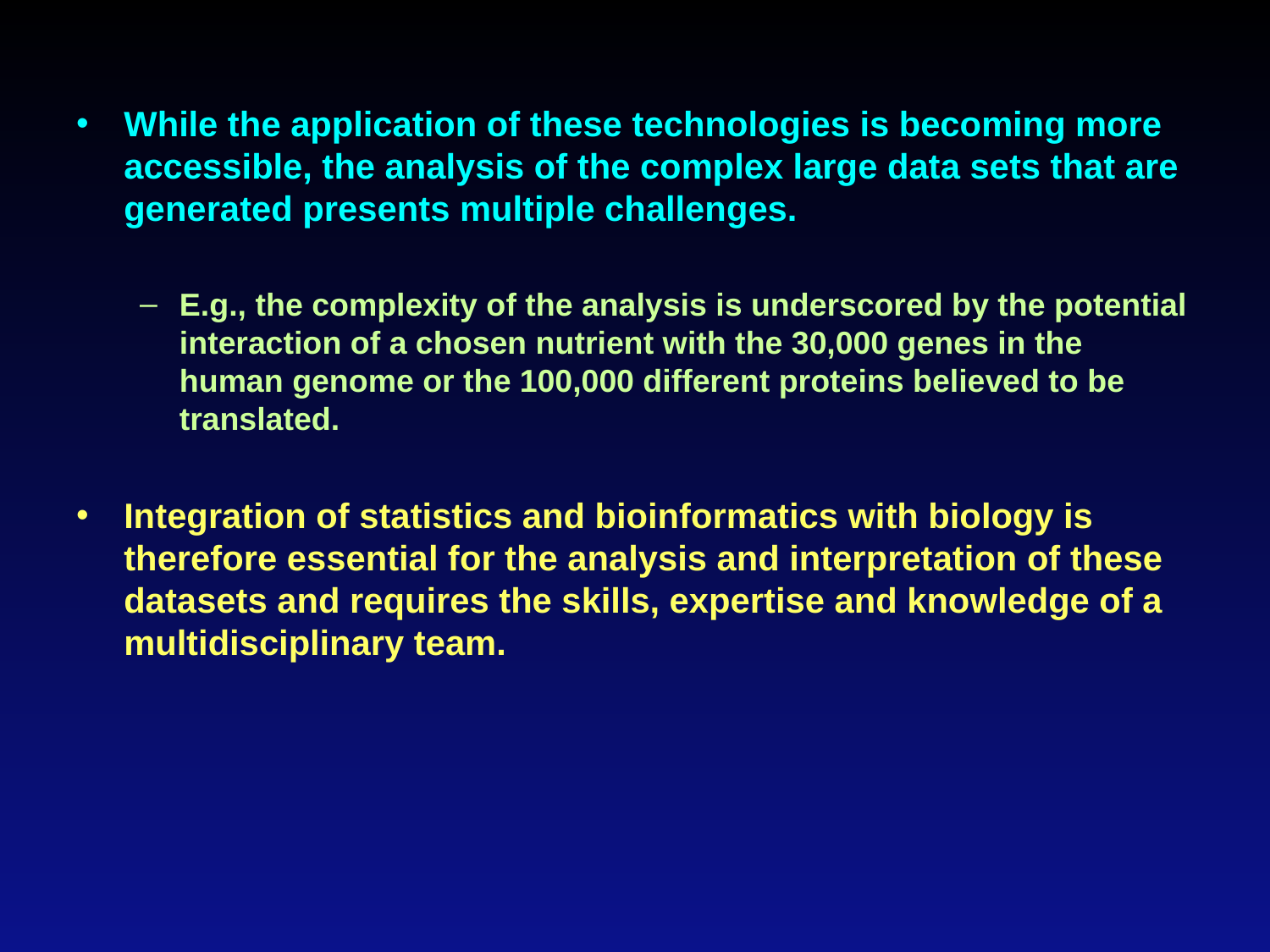

While the application of these technologies is becoming more accessible, the analysis of the complex large data sets that are generated presents multiple challenges.

E.g., the complexity of the analysis is underscored by the potential interaction of a chosen nutrient with the 30,000 genes in the human genome or the 100,000 different proteins believed to be translated.

Integration of statistics and bioinformatics with biology is therefore essential for the analysis and interpretation of these datasets and requires the skills, expertise and knowledge of a multidisciplinary team.